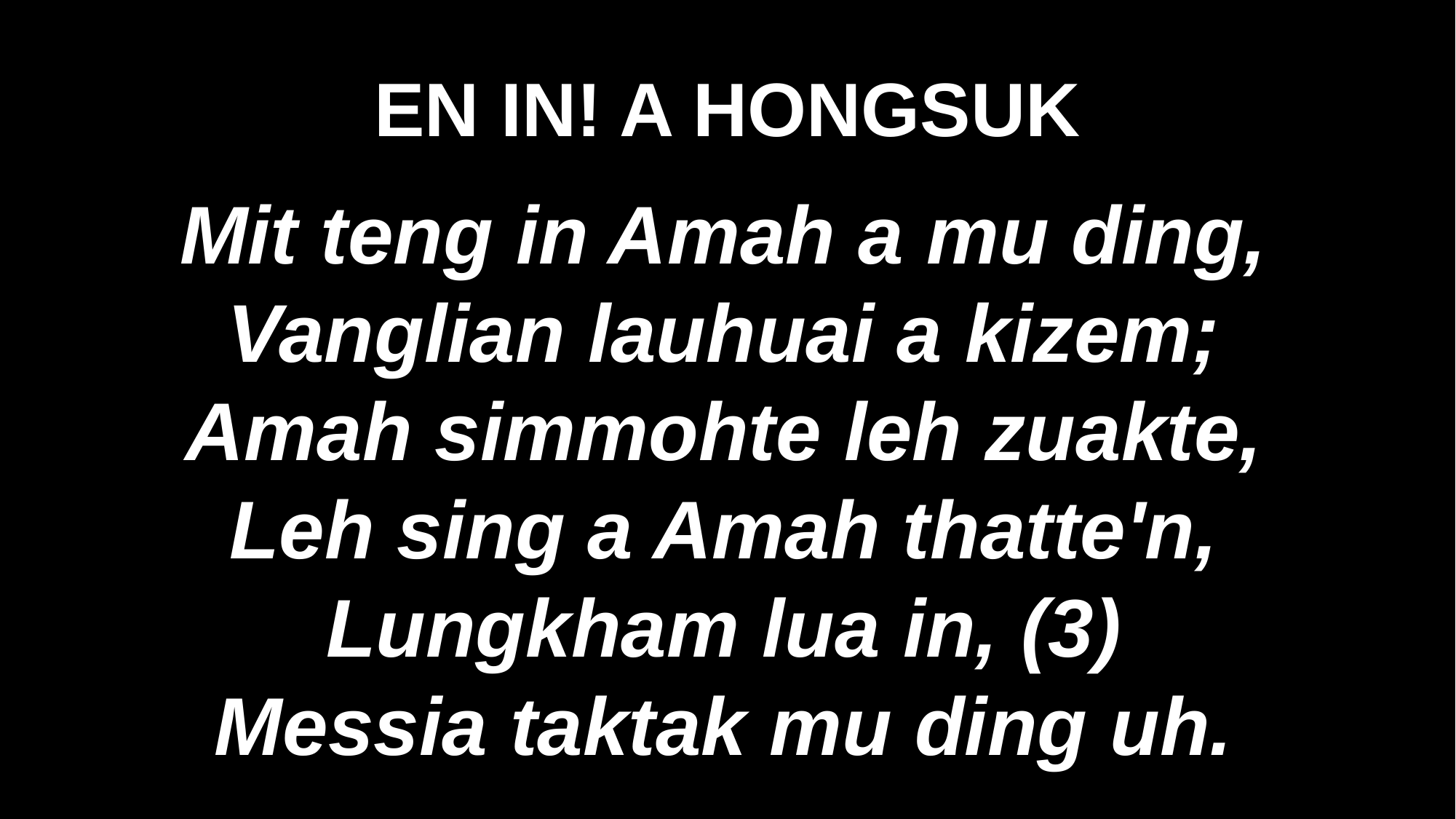

# EN IN! A HONGSUK
Mit teng in Amah a mu ding,
Vanglian lauhuai a kizem;
Amah simmohte leh zuakte,
Leh sing a Amah thatte'n,
Lungkham lua in, (3)
Messia taktak mu ding uh.